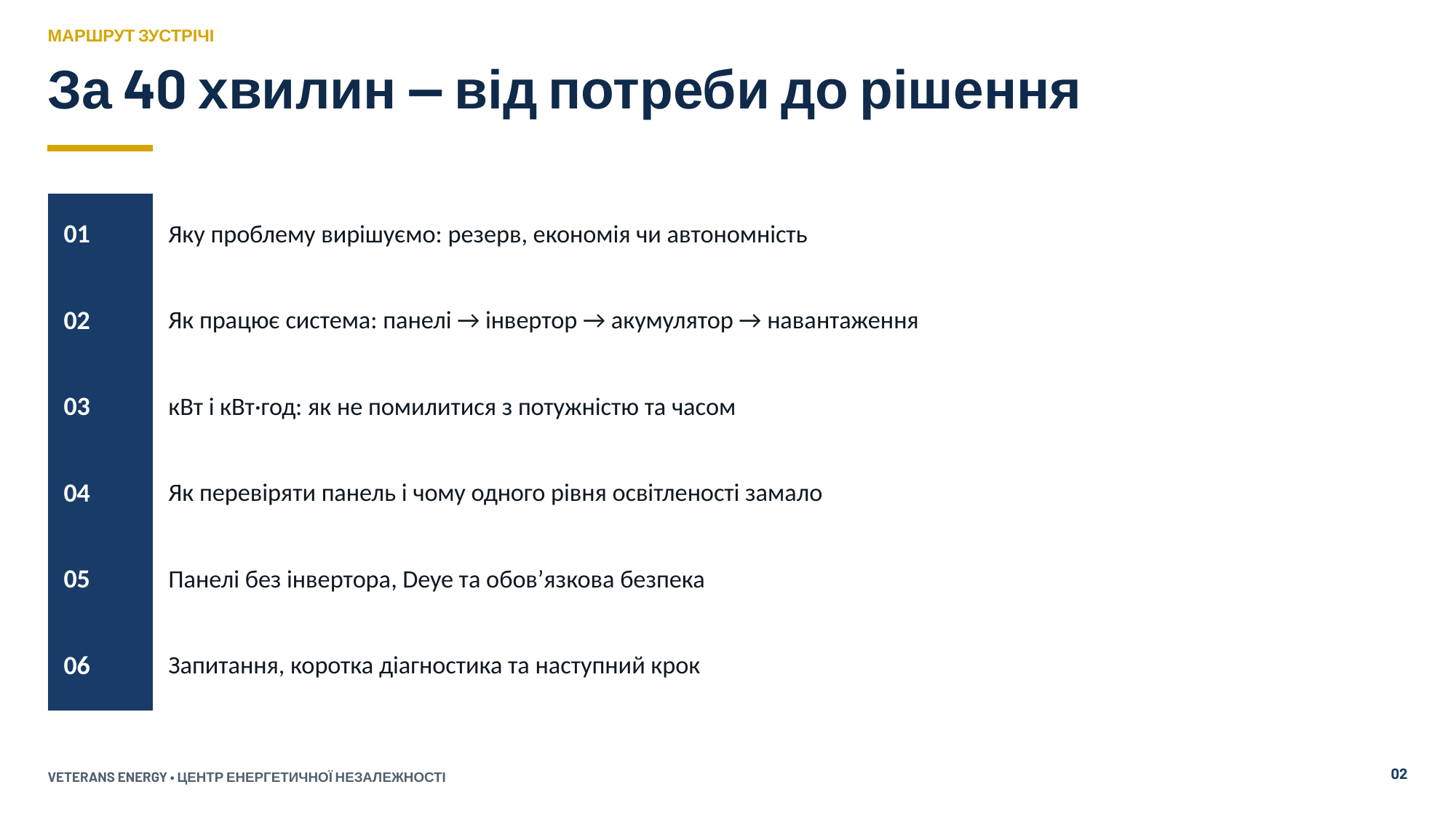

МАРШРУТ ЗУСТРІЧІ
За 40 хвилин — від потреби до рішення

| 01 | Яку проблему вирішуємо: резерв, економія чи автономність |
| --- | --- |
| 02 | Як працює система: панелі → інвертор → акумулятор → навантаження |
| 03 | кВт і кВт·год: як не помилитися з потужністю та часом |
| 04 | Як перевіряти панель і чому одного рівня освітленості замало |
| 05 | Панелі без інвертора, Deye та обов’язкова безпека |
| 06 | Запитання, коротка діагностика та наступний крок |
02
VETERANS ENERGY • ЦЕНТР ЕНЕРГЕТИЧНОЇ НЕЗАЛЕЖНОСТІ